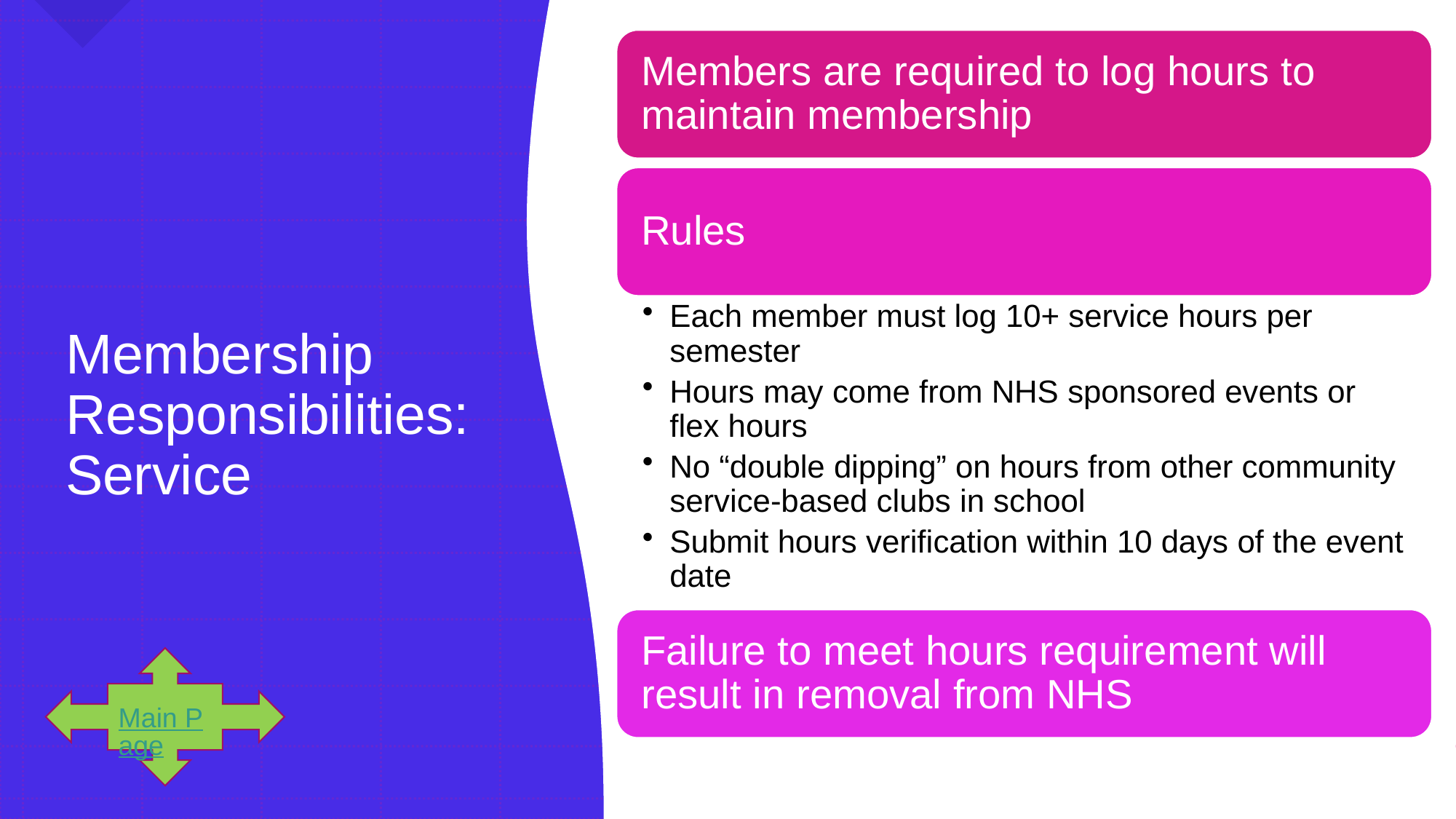

Members are required to log hours to maintain membership
Rules
Each member must log 10+ service hours per semester
Hours may come from NHS sponsored events or flex hours
No “double dipping” on hours from other community service-based clubs in school
Submit hours verification within 10 days of the event date
Failure to meet hours requirement will result in removal from NHS
# Membership Responsibilities: Service
Main Page